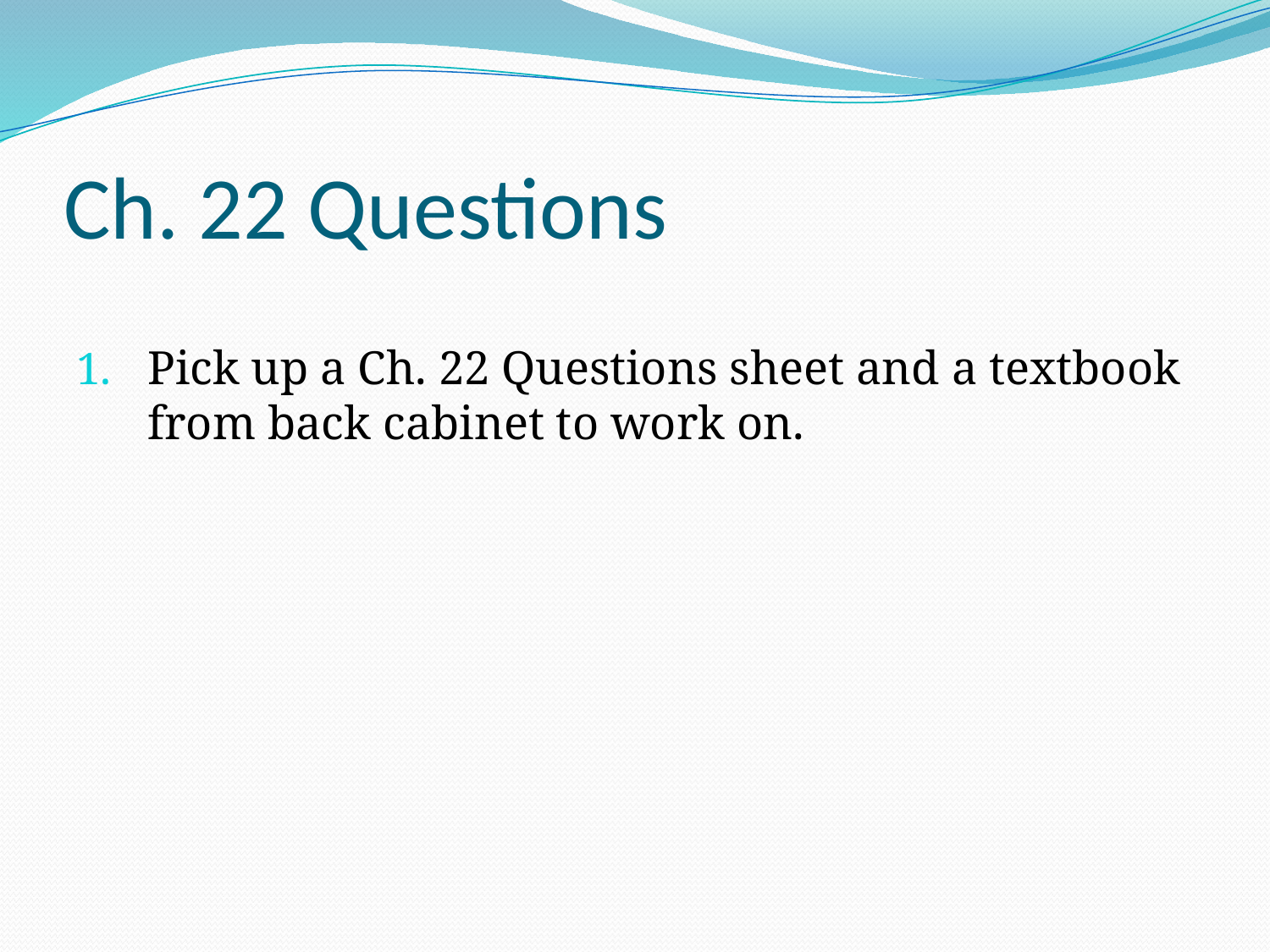

# Ch. 22 Questions

Pick up a Ch. 22 Questions sheet and a textbook from back cabinet to work on.